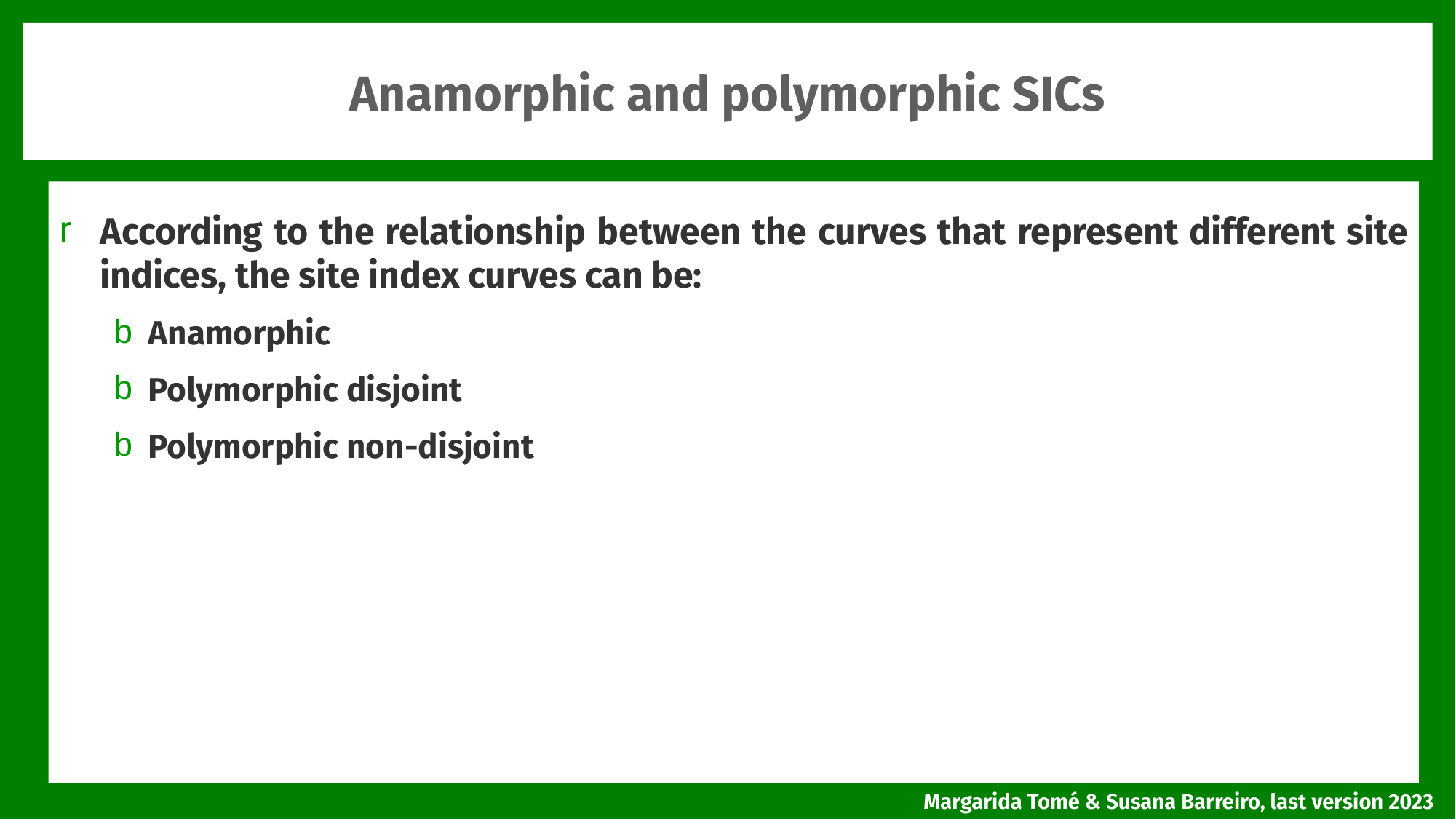

# Anamorphic and polymorphic SICs
According to the relationship between the curves that represent different site indices, the site index curves can be:
Anamorphic
Polymorphic disjoint
Polymorphic non-disjoint